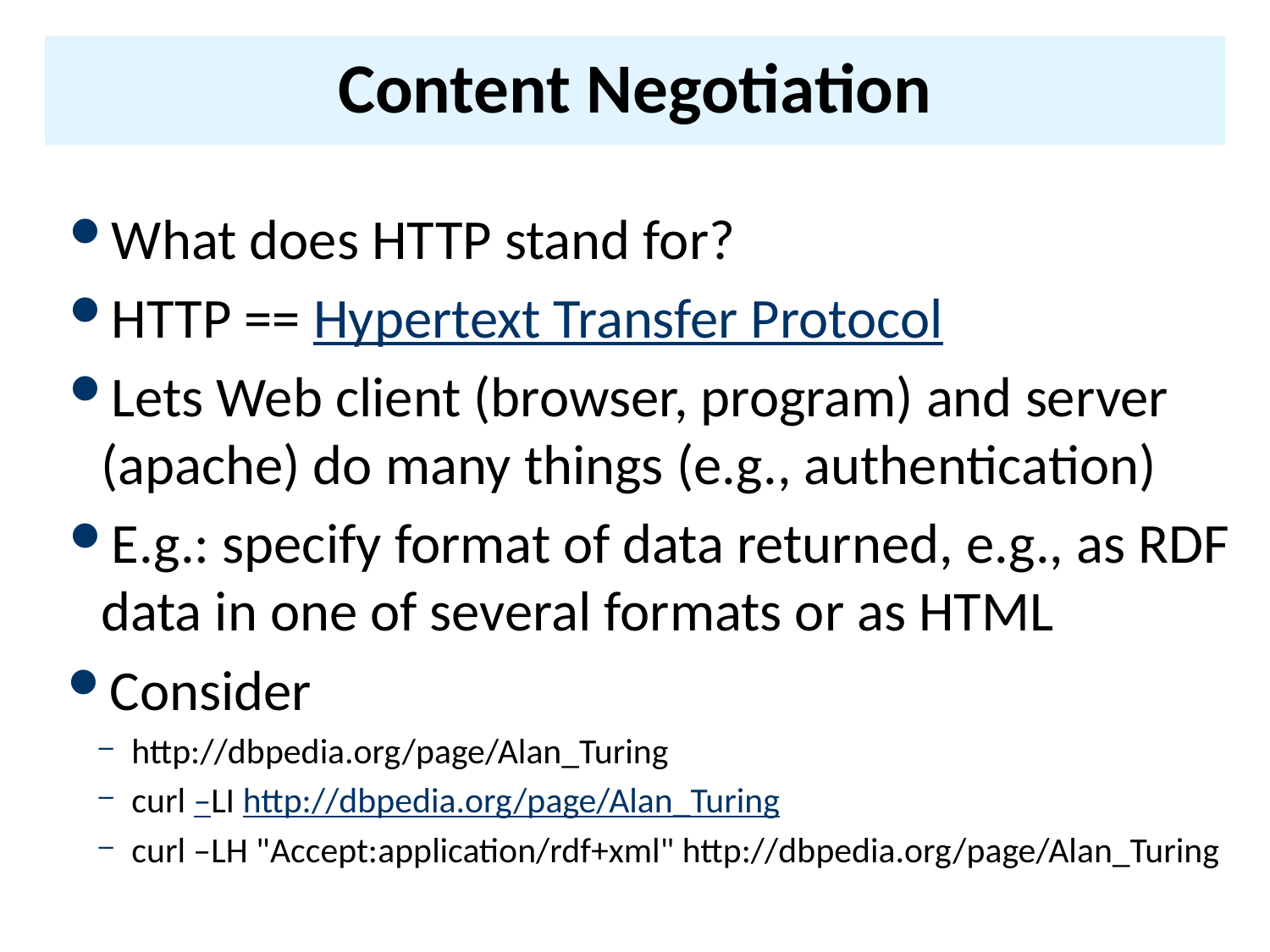

# Content Negotiation
What does HTTP stand for?
HTTP == Hypertext Transfer Protocol
Lets Web client (browser, program) and server (apache) do many things (e.g., authentication)
E.g.: specify format of data returned, e.g., as RDF data in one of several formats or as HTML
Consider
http://dbpedia.org/page/Alan_Turing
curl –LI http://dbpedia.org/page/Alan_Turing
curl –LH "Accept:application/rdf+xml" http://dbpedia.org/page/Alan_Turing